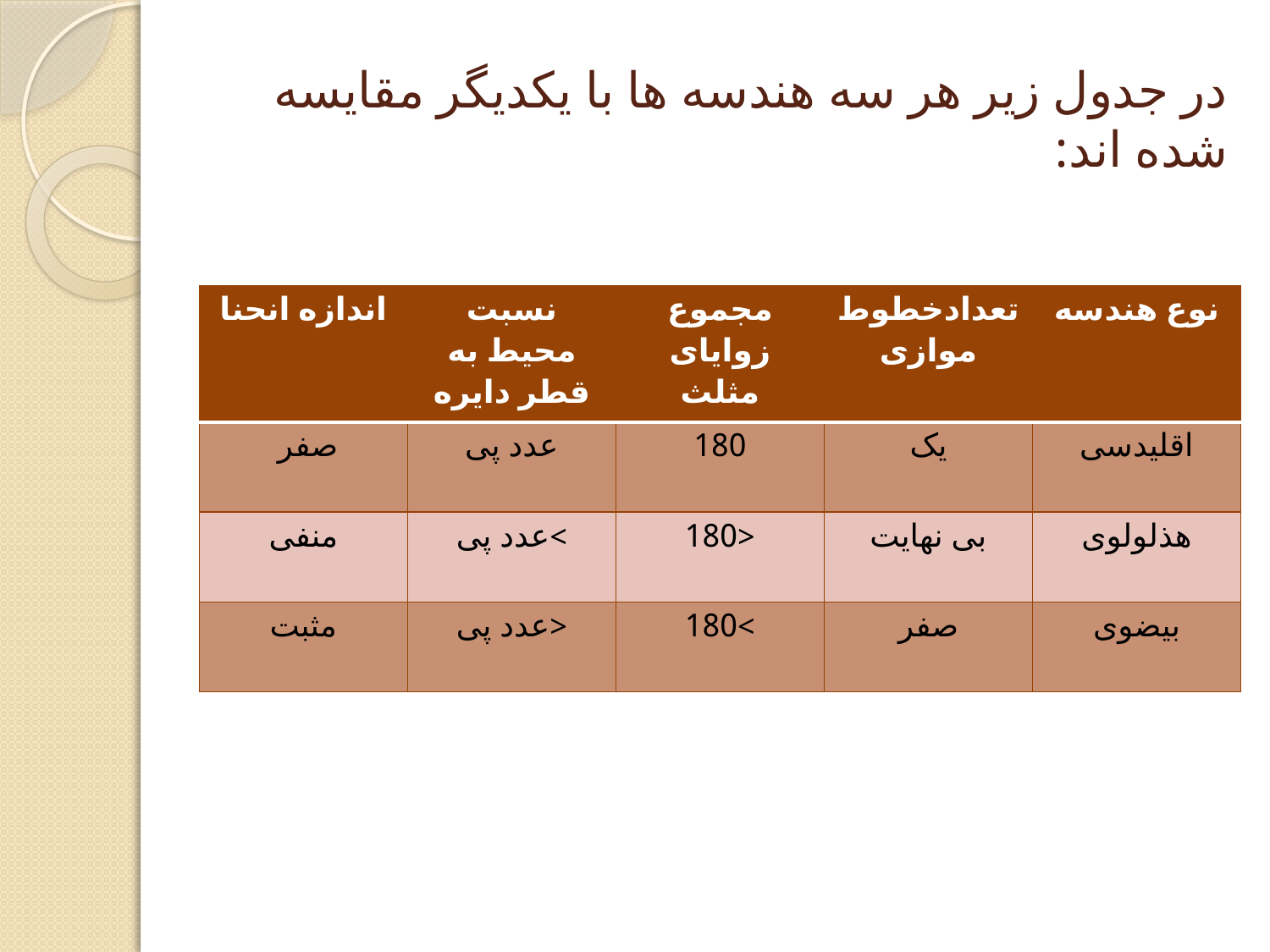

# در جدول زیر هر سه هندسه ها با یکدیگر مقایسه شده اند:
| اندازه انحنا | نسبت محیط به قطر دایره | مجموع زوایای مثلث | تعدادخطوط موازی | نوع هندسه |
| --- | --- | --- | --- | --- |
| صفر | عدد پی | 180 | یک | اقلیدسی |
| منفی | >عدد پی | <180 | بی نهایت | هذلولوی |
| مثبت | <عدد پی | >180 | صفر | بیضوی |